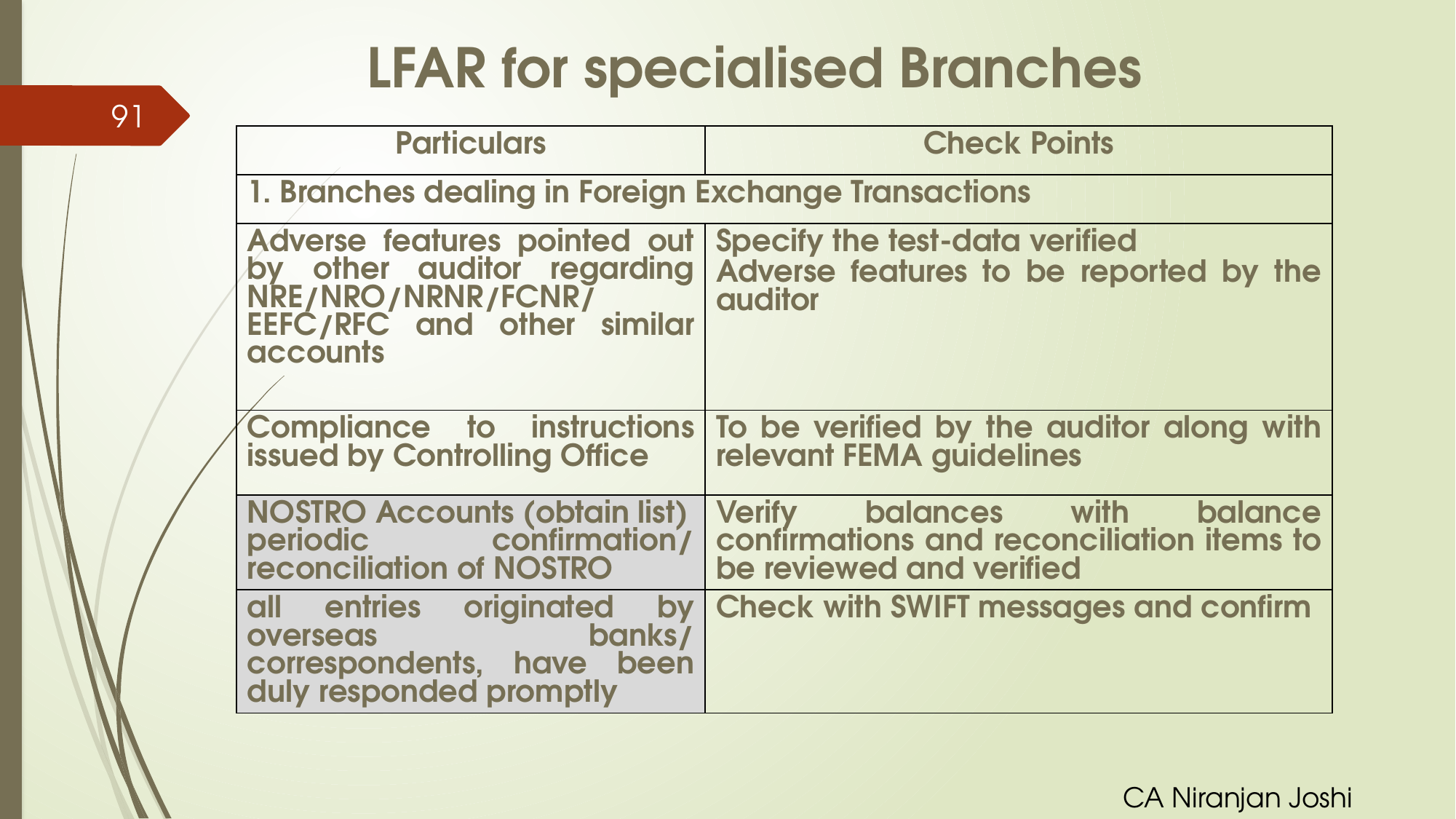

# LFAR for specialised Branches
91
| Particulars | Check Points |
| --- | --- |
| 1. Branches dealing in Foreign Exchange Transactions |  |
| Adverse features pointed out by other auditor regarding NRE/NRO/NRNR/FCNR/ EEFC/RFC and other similar accounts | Specify the test-data verified Adverse features to be reported by the auditor |
| Compliance to instructions issued by Controlling Office | To be verified by the auditor along with relevant FEMA guidelines |
| NOSTRO Accounts (obtain list) periodic confirmation/ reconciliation of NOSTRO | Verify balances with balance confirmations and reconciliation items to be reviewed and verified |
| all entries originated by overseas banks/ correspondents, have been duly responded promptly | Check with SWIFT messages and confirm |
CA Niranjan Joshi